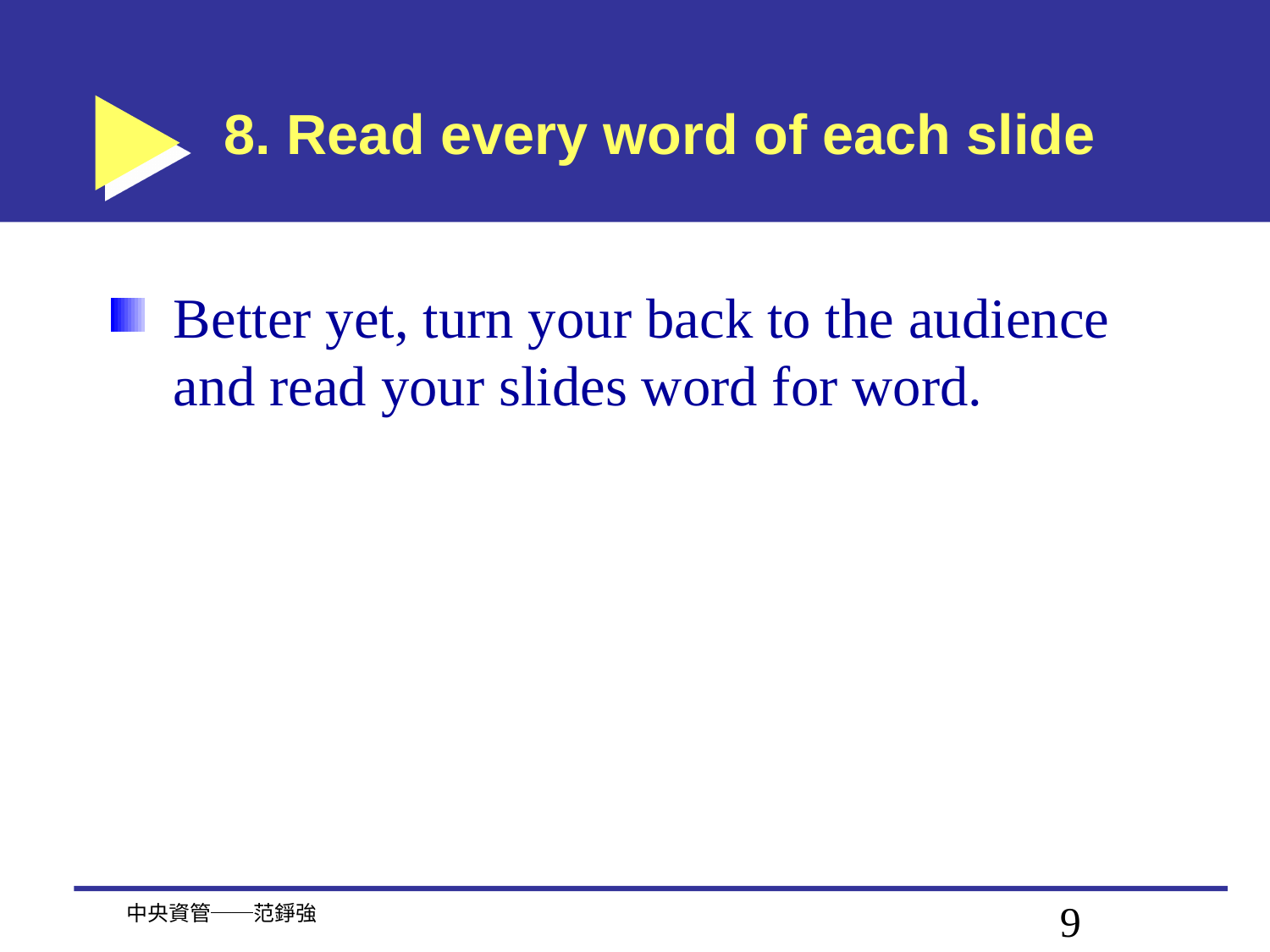

# 8. Read every word of each slide
Better yet, turn your back to the audience and read your slides word for word.